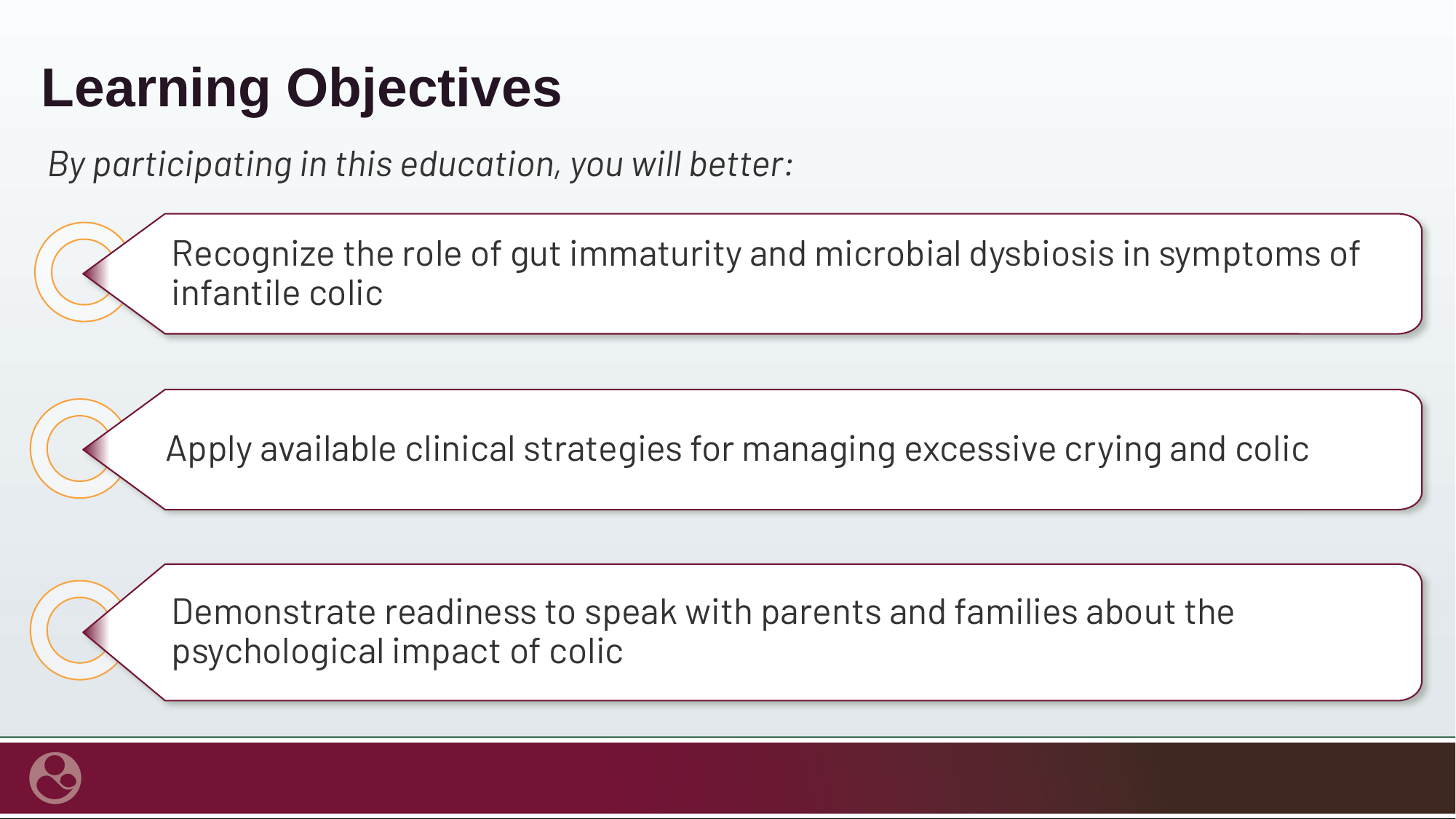

# Learning Objectives
| By participating in this education, you will better: |
| --- |
Recognize the role of gut immaturity and microbial dysbiosis in symptoms of infantile colic

Apply available clinical strategies for managing excessive crying and colic

Demonstrate readiness to speak with parents and families about the psychological impact of colic